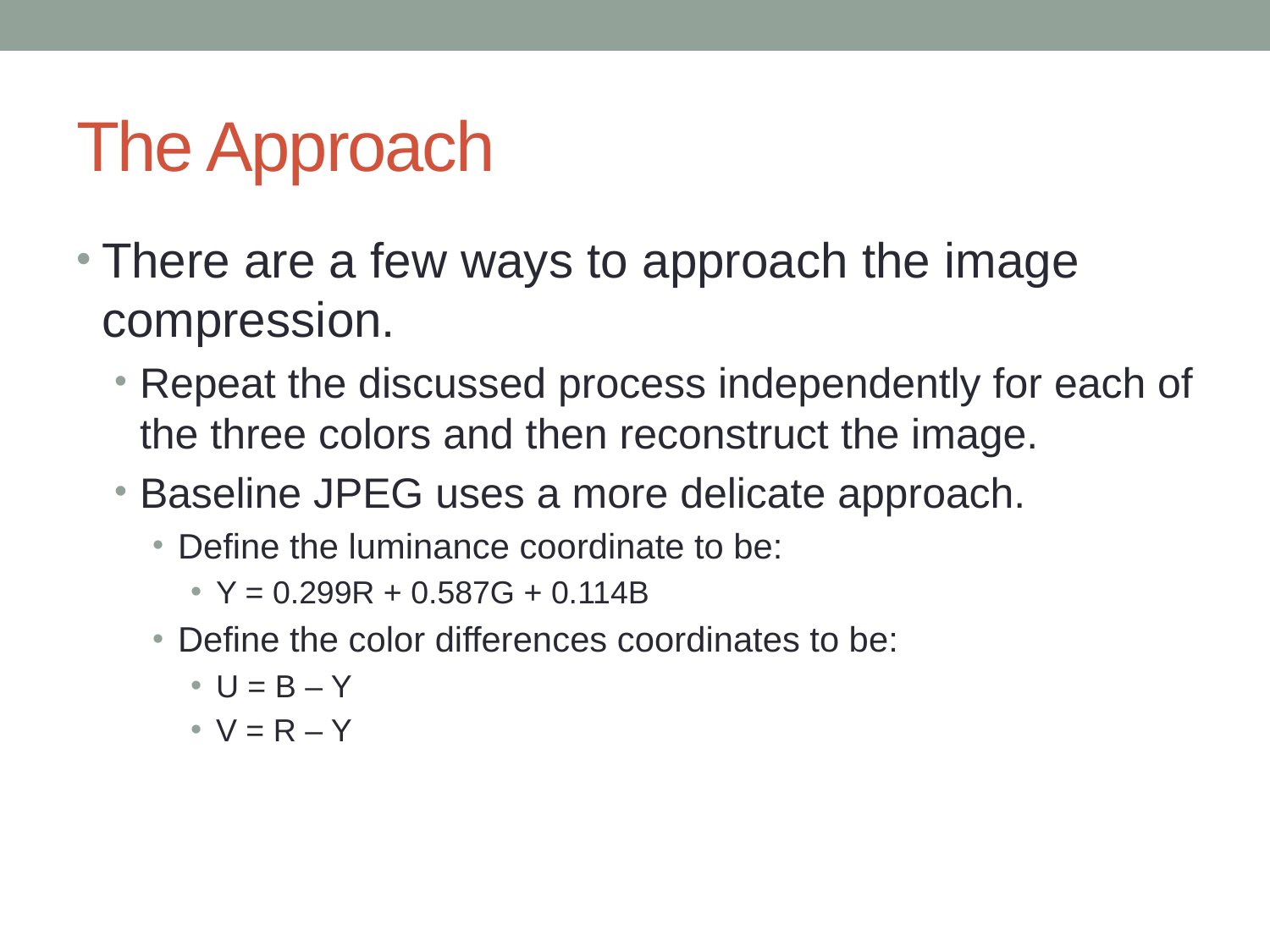

# The Approach
There are a few ways to approach the image compression.
Repeat the discussed process independently for each of the three colors and then reconstruct the image.
Baseline JPEG uses a more delicate approach.
Define the luminance coordinate to be:
Y = 0.299R + 0.587G + 0.114B
Define the color differences coordinates to be:
U = B – Y
V = R – Y